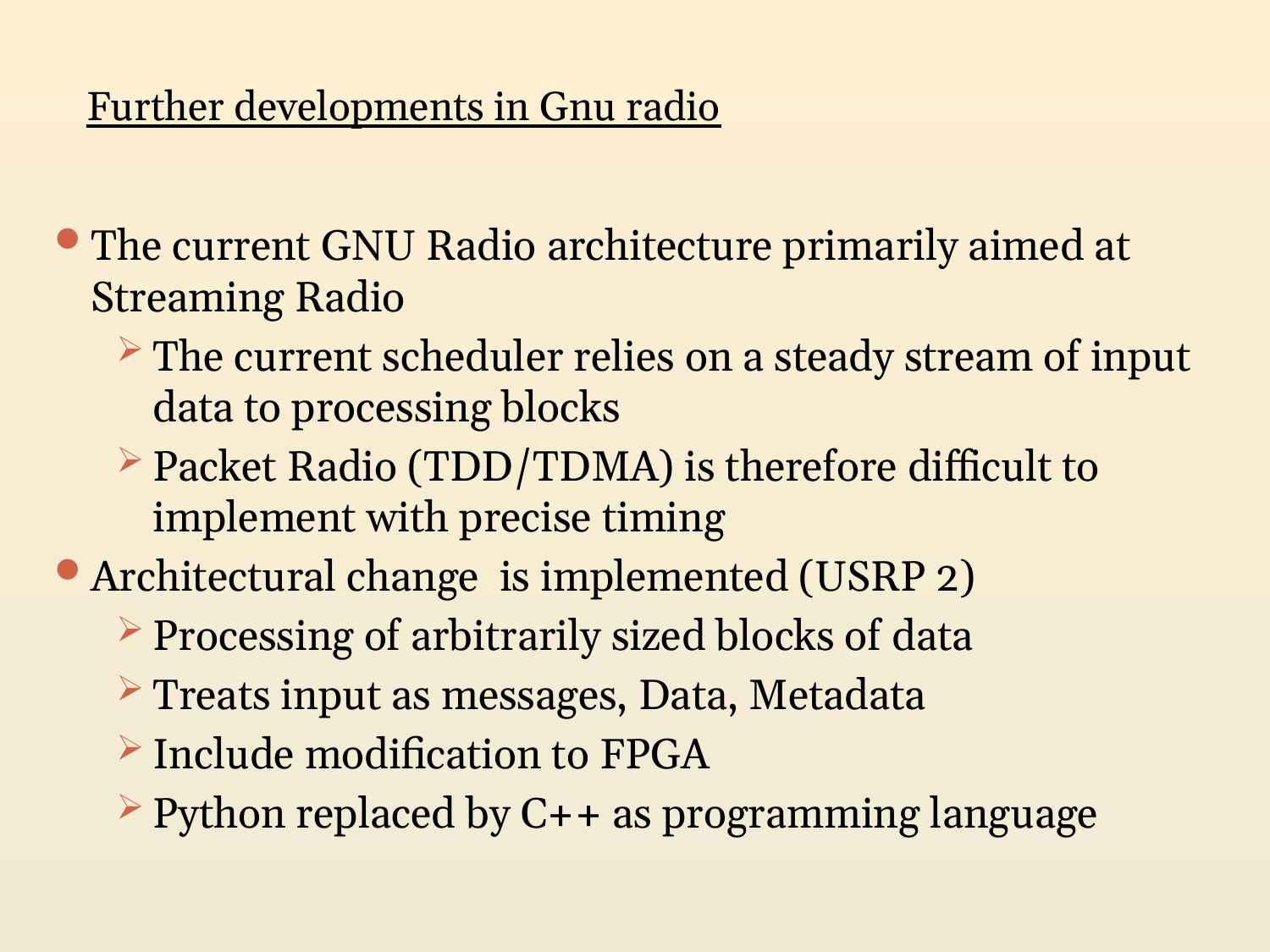

Further developments in Gnu radio
The current GNU Radio architecture primarily aimed at Streaming Radio
The current scheduler relies on a steady stream of input data to processing blocks
Packet Radio (TDD/TDMA) is therefore difficult to implement with precise timing
Architectural change  is implemented (USRP 2)
Processing of arbitrarily sized blocks of data
Treats input as messages, Data, Metadata
Include modification to FPGA
Python replaced by C++ as programming language